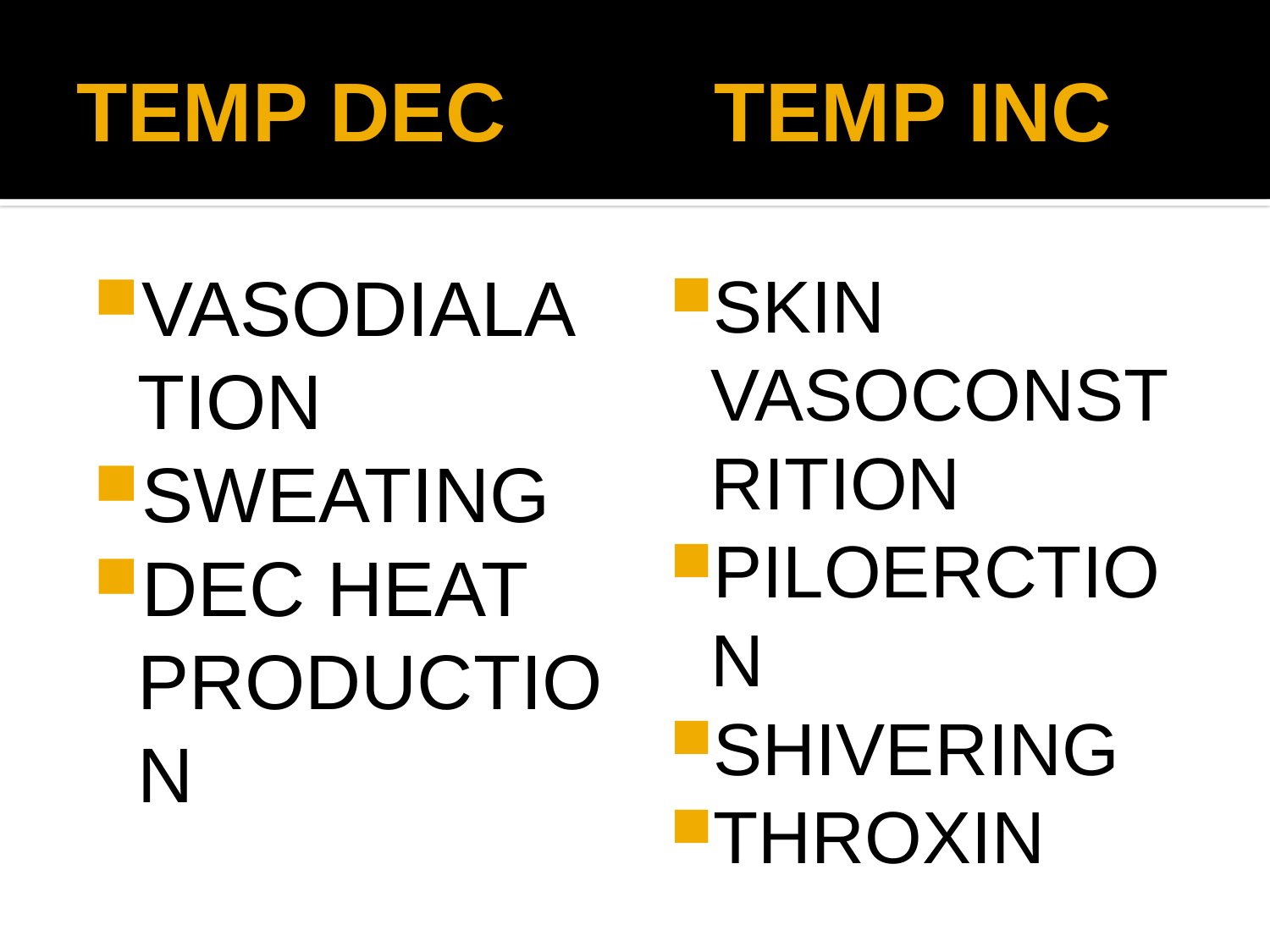

# TEMP DEC         TEMP INC
VASODIALATION
SWEATING
DEC HEAT PRODUCTION
SKIN VASOCONSTRITION
PILOERCTION
SHIVERING
THROXIN